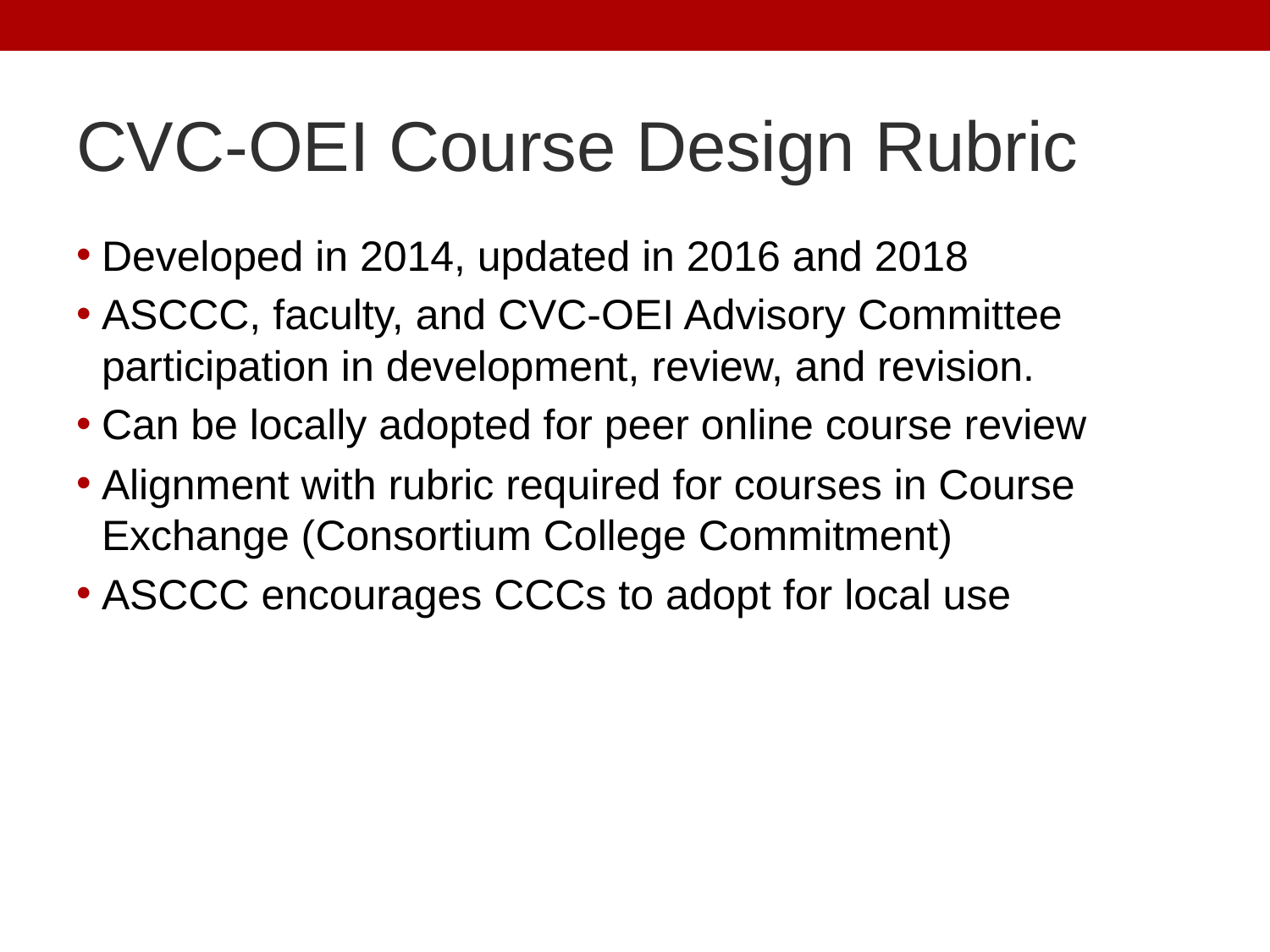

# CVC-OEI Course Design Rubric
Developed in 2014, updated in 2016 and 2018
ASCCC, faculty, and CVC-OEI Advisory Committee participation in development, review, and revision.
Can be locally adopted for peer online course review
Alignment with rubric required for courses in Course Exchange (Consortium College Commitment)
ASCCC encourages CCCs to adopt for local use